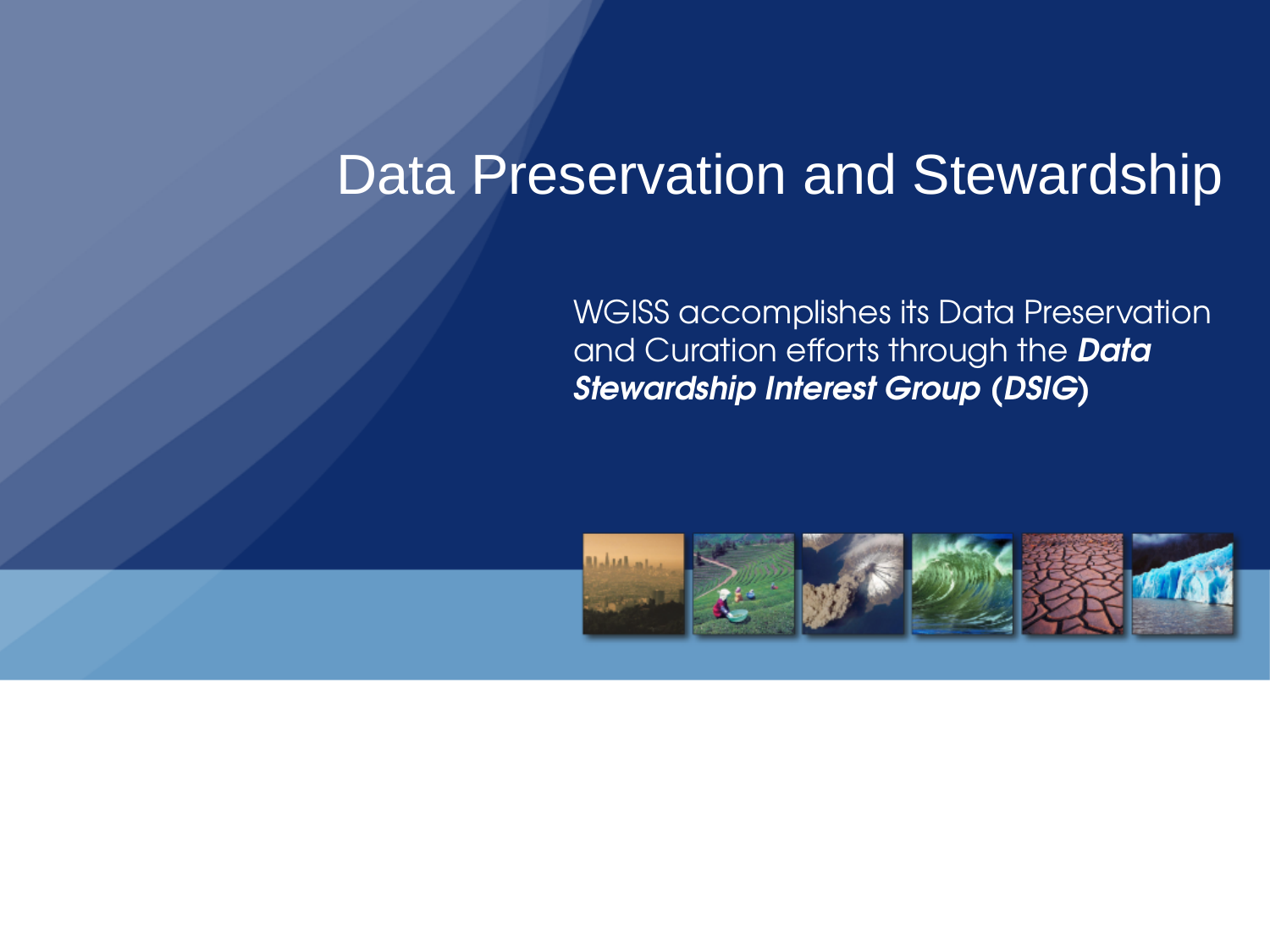

# Data Preservation and Stewardship
WGISS accomplishes its Data Preservation and Curation efforts through the Data Stewardship Interest Group (DSIG)